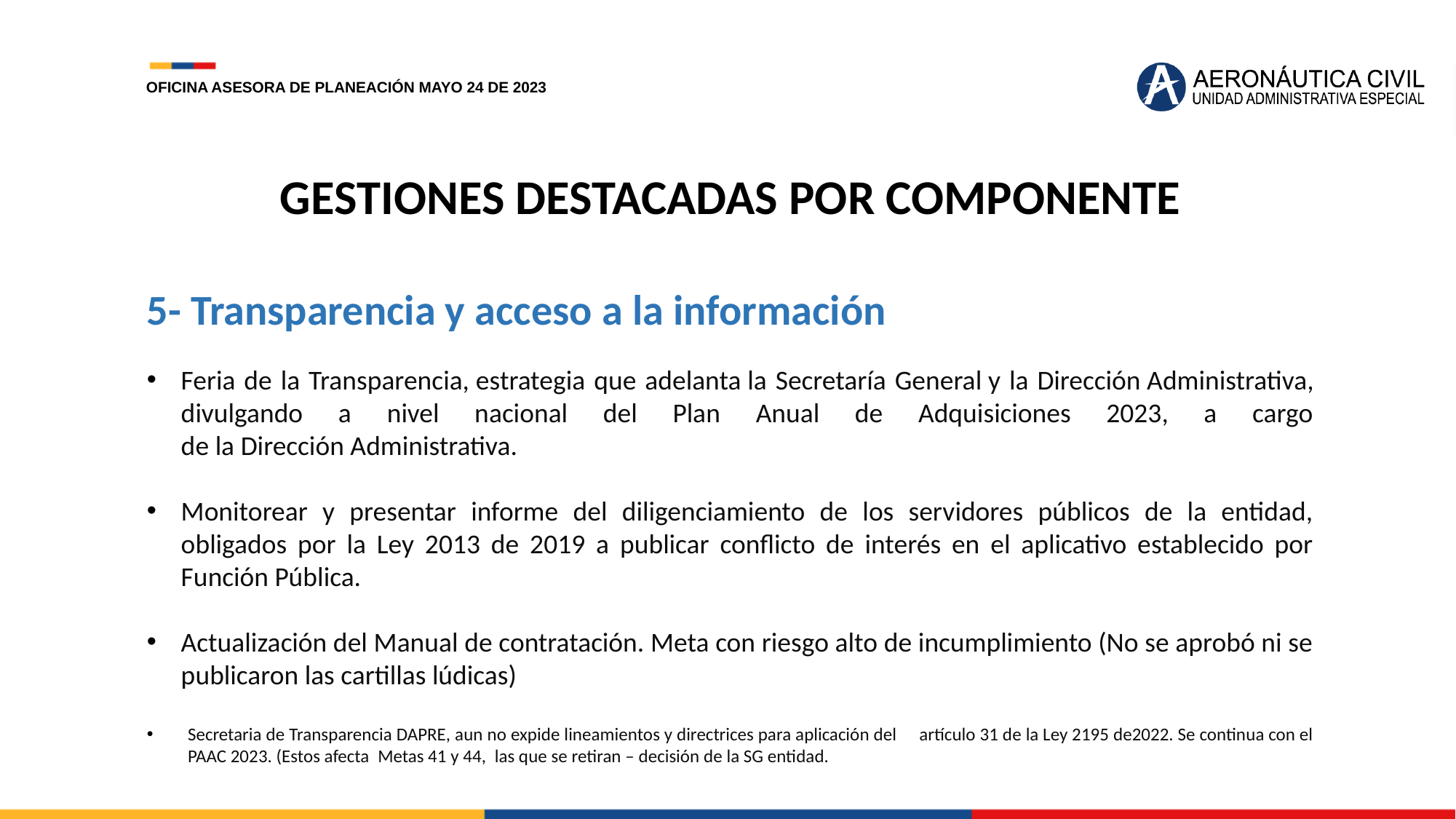

OFICINA ASESORA DE PLANEACIÓN MAYO 24 DE 2023
GESTIONES DESTACADAS POR COMPONENTE

5- Transparencia y acceso a la información

Feria de la Transparencia, estrategia que adelanta la Secretaría General y la Dirección Administrativa, divulgando a nivel nacional del Plan Anual de Adquisiciones 2023, a cargo de la Dirección Administrativa.

Monitorear y presentar informe del diligenciamiento de los servidores públicos de la entidad, obligados por la Ley 2013 de 2019 a publicar conflicto de interés en el aplicativo establecido por Función Pública.

Actualización del Manual de contratación. Meta con riesgo alto de incumplimiento (No se aprobó ni se publicaron las cartillas lúdicas)

Secretaria de Transparencia DAPRE, aun no expide lineamientos y directrices para aplicación del     artículo 31 de la Ley 2195 de2022. Se continua con el PAAC 2023. (Estos afecta  Metas 41 y 44,  las que se retiran – decisión de la SG entidad.